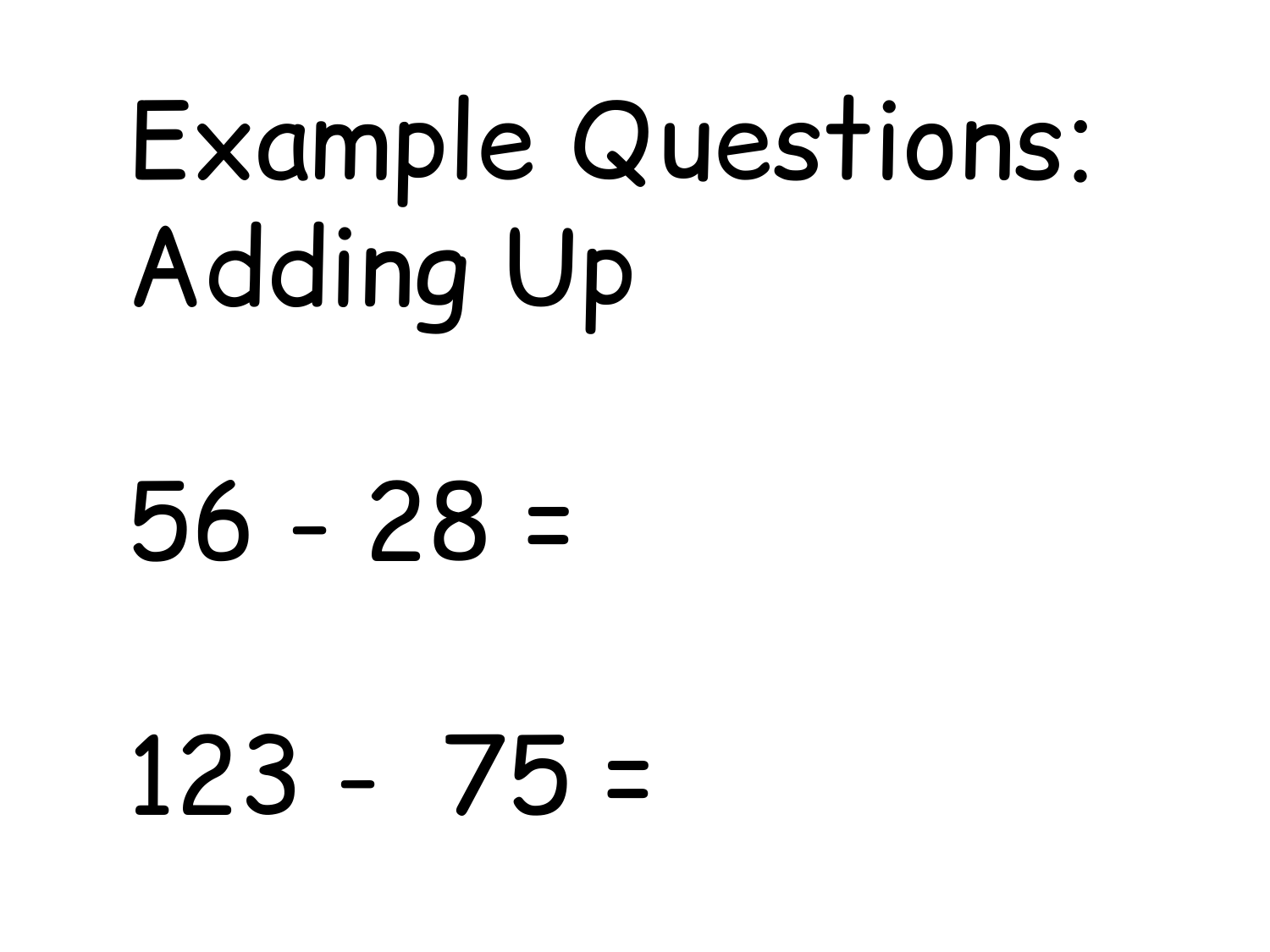

Example Questions: Adding Up

56 - 28 =

123 -  75 =